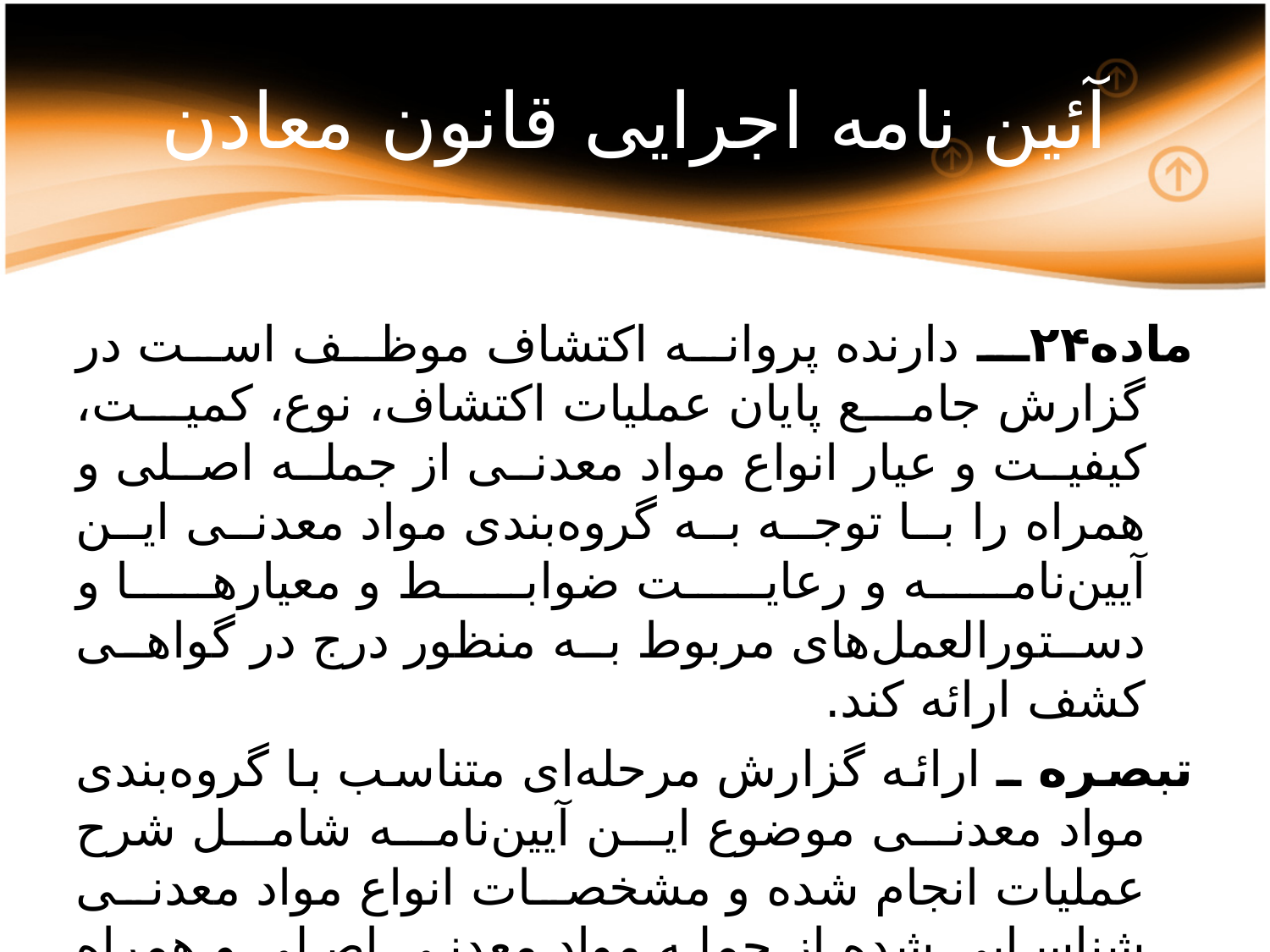

# آئین نامه اجرایی قانون معادن
ماده۲۴ـ دارنده پروانه اکتشاف موظف است در گزارش جامع پایان عملیات اکتشاف، نوع، کمیت، کیفیت و عیار انواع مواد معدنی از جمله اصلی و همراه را با توجه به گروه‌بندی مواد معدنی این آیین‌نامه و رعایت ضوابط و معیارها و دستورالعمل‌های مربوط به منظور درج در گواهی کشف ارائه کند.
تبصره ـ ارائه گزارش مرحله‌ای متناسب با گروه‌بندی مواد معدنی موضوع این آیین‌نامه شامل شرح عملیات انجام شده و مشخصات انواع مواد معدنی شناسایی شده از جمله مواد معدنی اصلی و همراه توسط دارنده پروانه اکتشاف الزامی است.